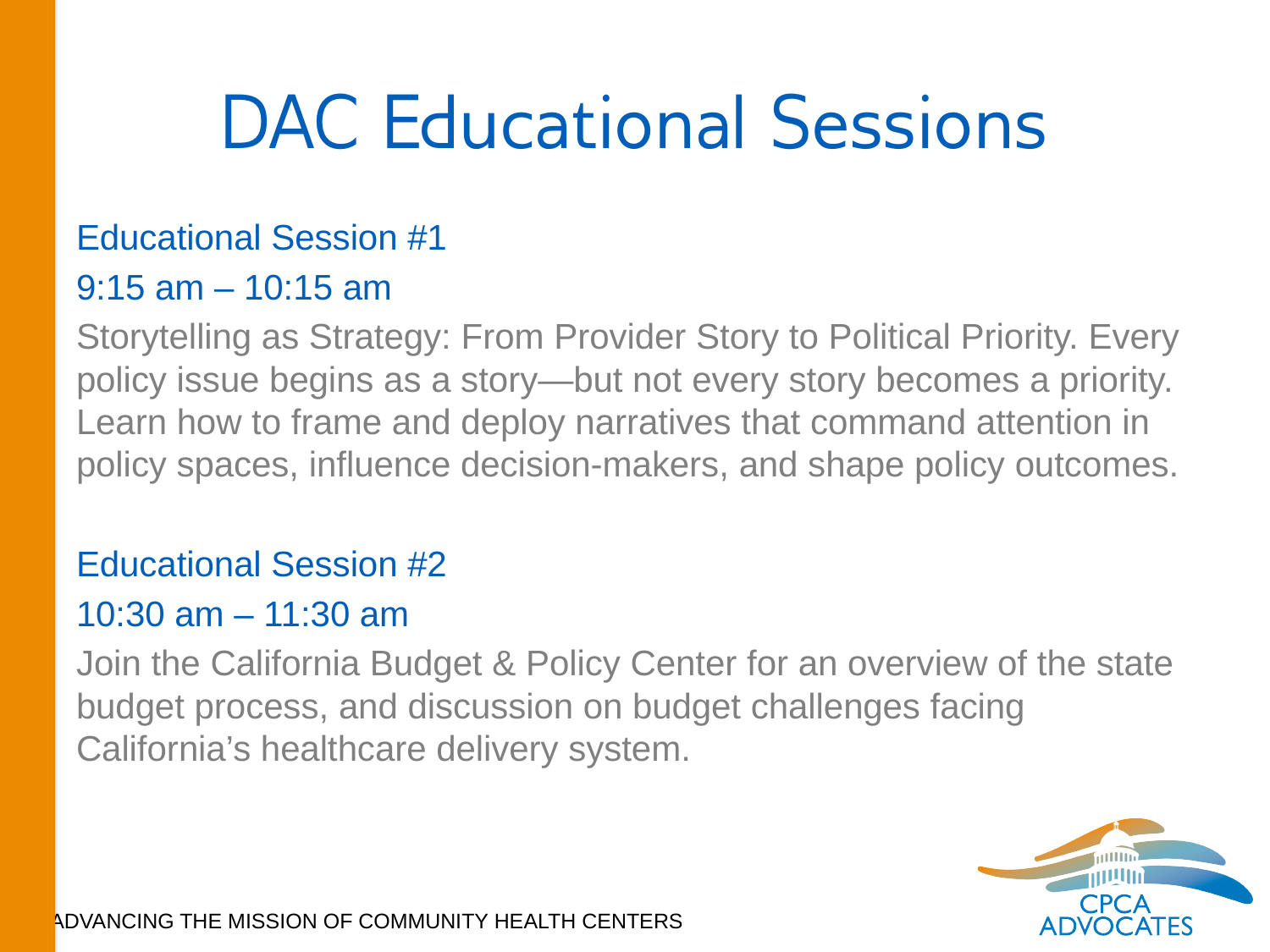

# DAC Educational Sessions
Educational Session #1
9:15 am – 10:15 am
Storytelling as Strategy: From Provider Story to Political Priority. Every policy issue begins as a story—but not every story becomes a priority. Learn how to frame and deploy narratives that command attention in policy spaces, influence decision-makers, and shape policy outcomes.

Educational Session #2
10:30 am – 11:30 am
Join the California Budget & Policy Center for an overview of the state budget process, and discussion on budget challenges facing California’s healthcare delivery system.